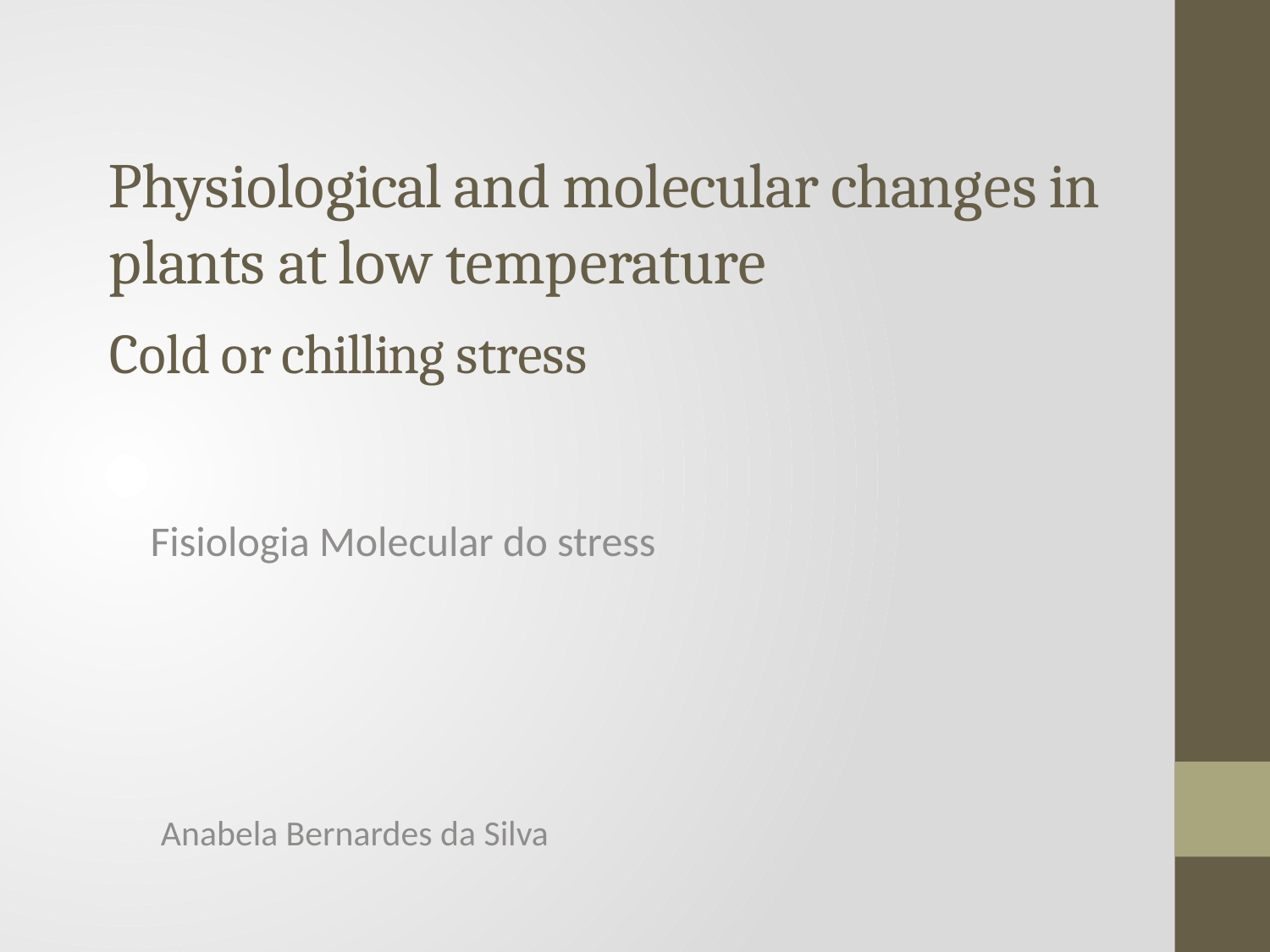

# Physiological and molecular changes in plants at low temperature
Cold or chilling stress
Fisiologia Molecular do stress
Anabela Bernardes da Silva